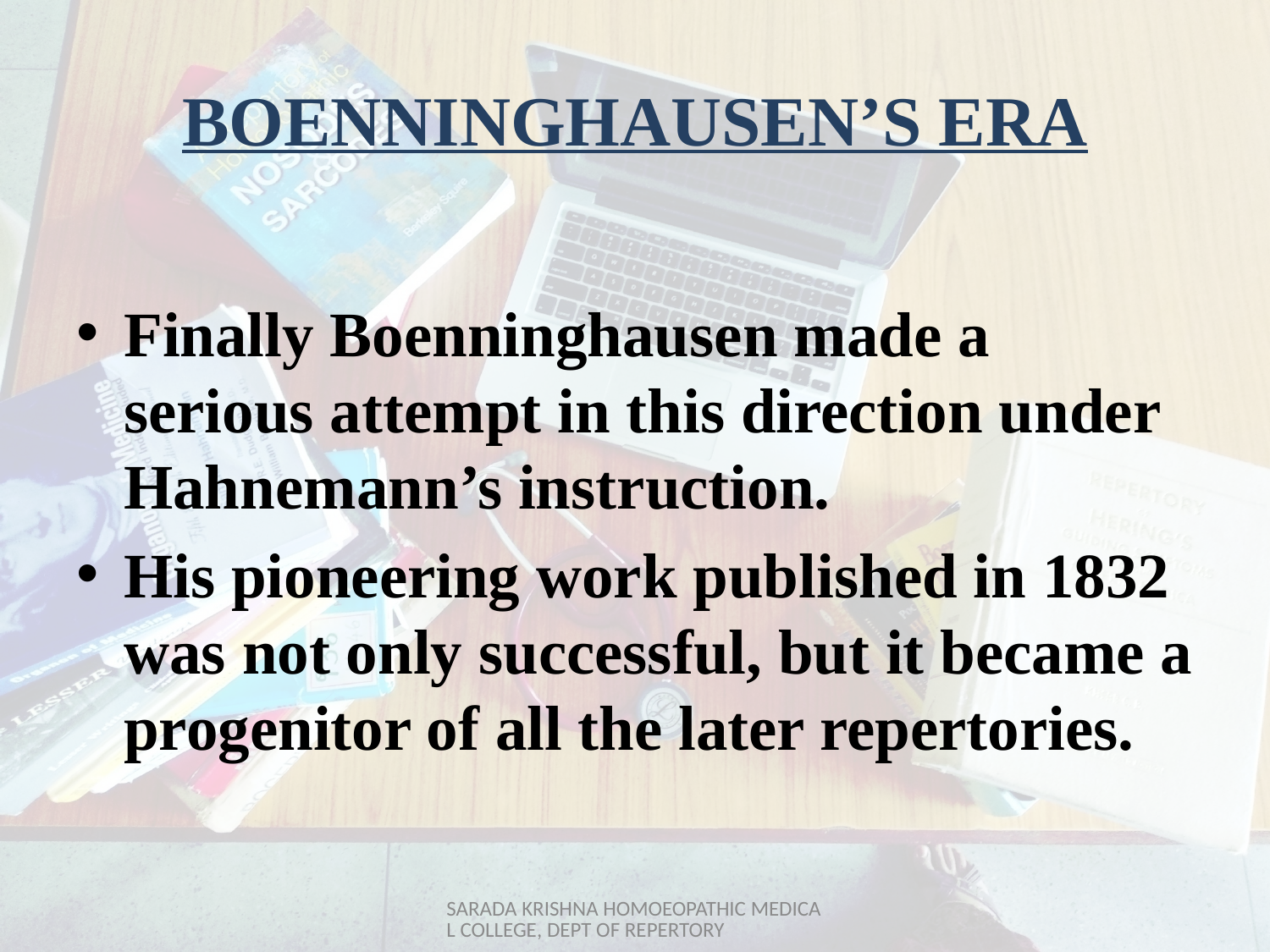

# BOENNINGHAUSEN’S ERA

Finally Boenninghausen made a serious attempt in this direction under Hahnemann’s instruction.
His pioneering work published in 1832 was not only successful, but it became a progenitor of all the later repertories.
SARADA KRISHNA HOMOEOPATHIC MEDICAL COLLEGE, DEPT OF REPERTORY